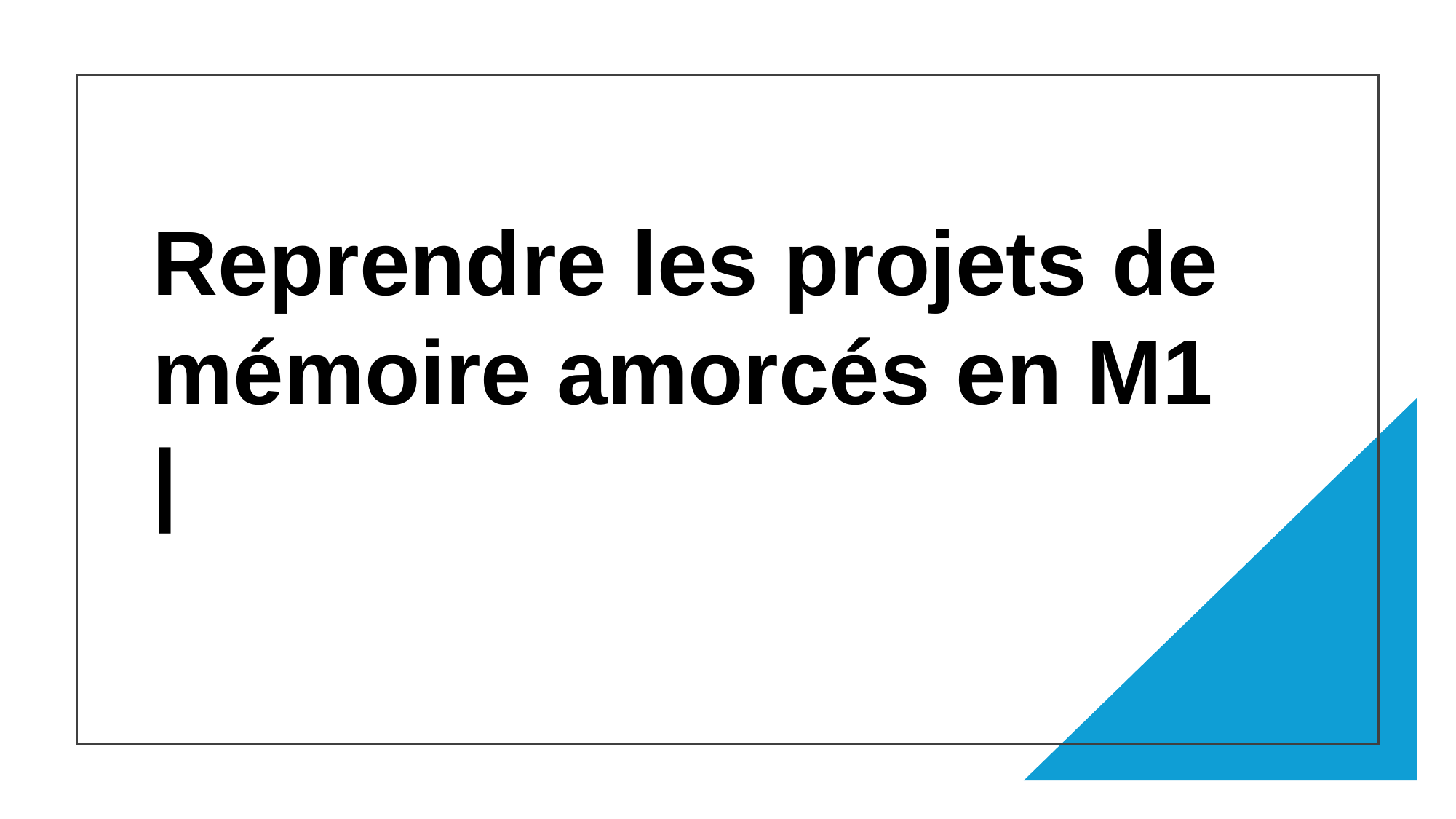

# Reprendre les projets de mémoire amorcés en M1 |